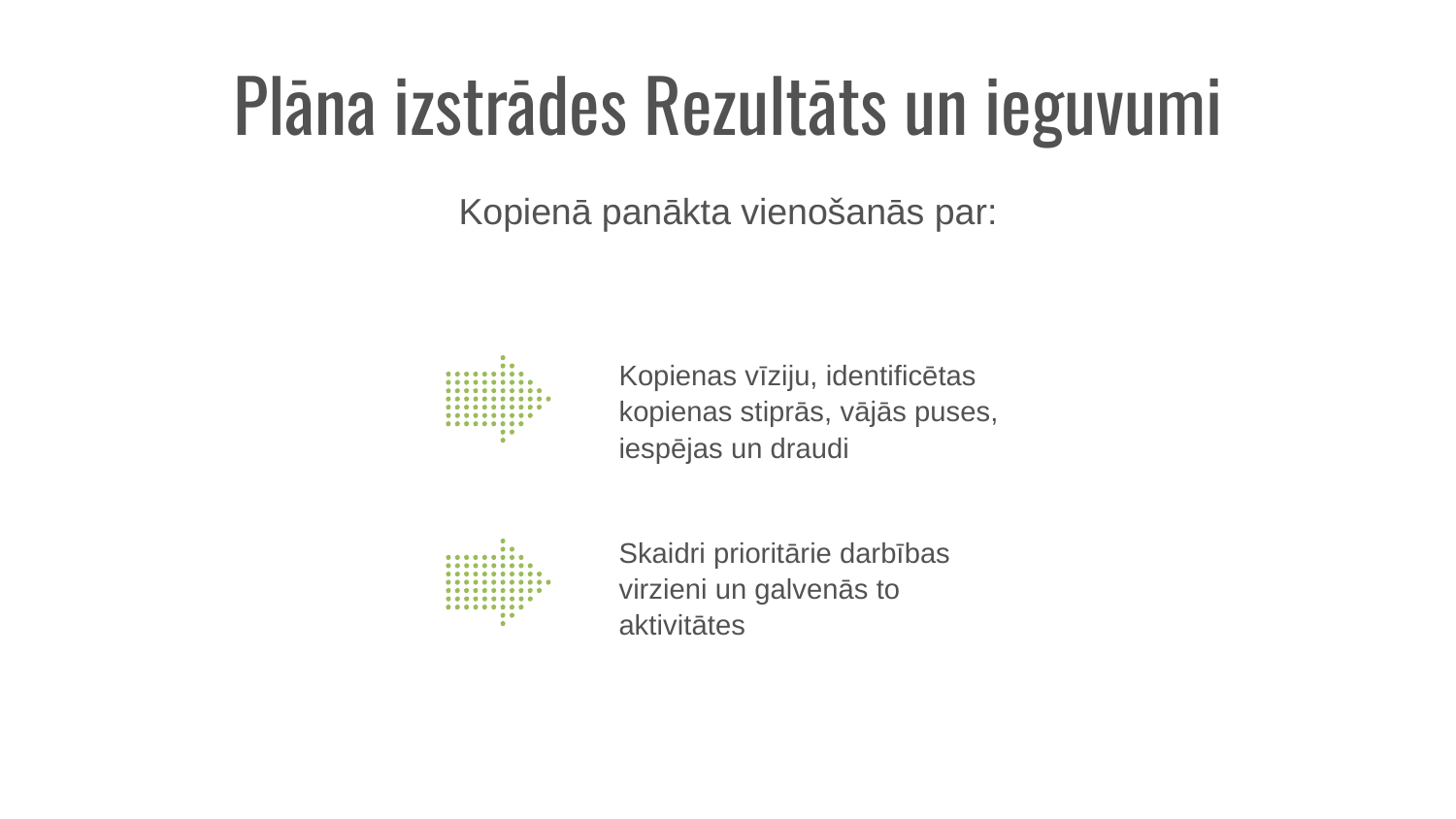

# Plāna izstrādes Rezultāts un ieguvumi
Kopienā panākta vienošanās par:

Kopienas vīziju, identificētas kopienas stiprās, vājās puses, iespējas un draudi

Skaidri prioritārie darbības virzieni un galvenās to aktivitātes